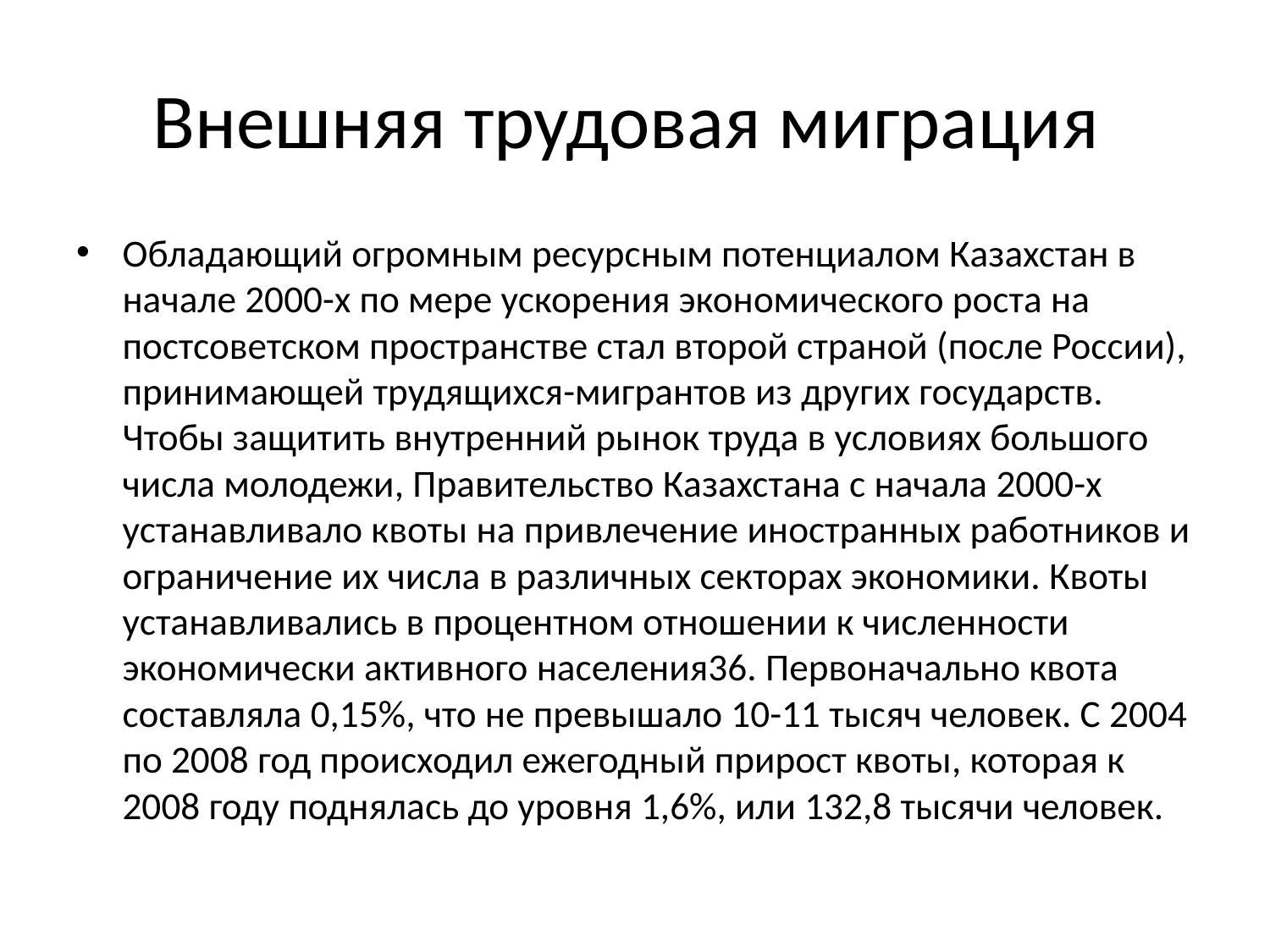

# Внешняя трудовая миграция
Обладающий огромным ресурсным потенциалом Казахстан в начале 2000-х по мере ускорения экономического роста на постсоветском пространстве стал второй страной (после России), принимающей трудящихся-мигрантов из других государств. Чтобы защитить внутренний рынок труда в условиях большого числа молодежи, Правительство Казахстана с начала 2000-х устанавливало квоты на привлечение иностранных работников и ограничение их числа в различных секторах экономики. Квоты устанавливались в процентном отношении к численности экономически активного населения36. Первоначально квота составляла 0,15%, что не превышало 10-11 тысяч человек. С 2004 по 2008 год происходил ежегодный прирост квоты, которая к 2008 году поднялась до уровня 1,6%, или 132,8 тысячи человек.